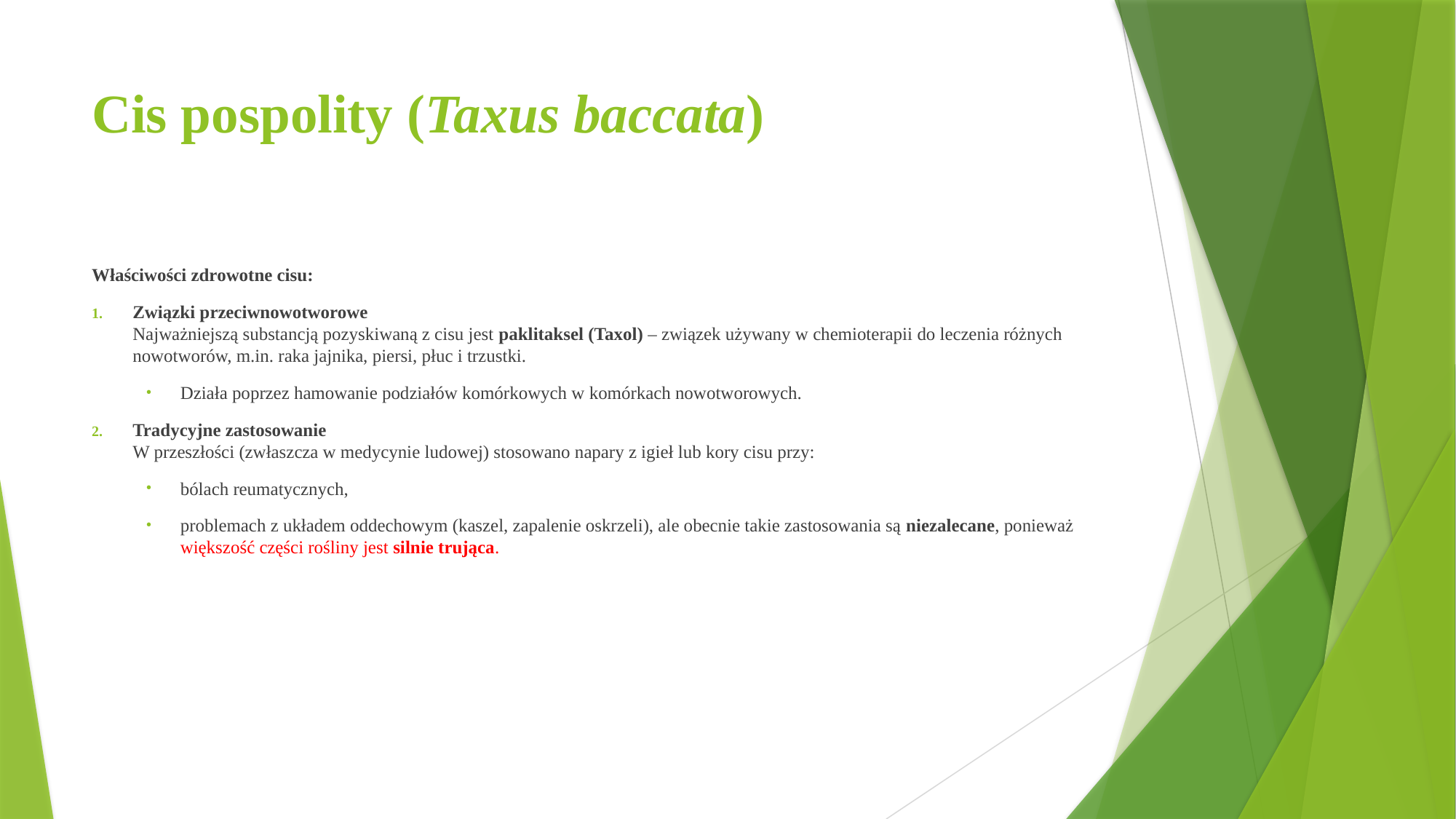

# Cis pospolity (Taxus baccata)
Właściwości zdrowotne cisu:
Związki przeciwnowotworowe
Najważniejszą substancją pozyskiwaną z cisu jest paklitaksel (Taxol) – związek używany w chemioterapii do leczenia różnych nowotworów, m.in. raka jajnika, piersi, płuc i trzustki.
Działa poprzez hamowanie podziałów komórkowych w komórkach nowotworowych.
Tradycyjne zastosowanie
W przeszłości (zwłaszcza w medycynie ludowej) stosowano napary z igieł lub kory cisu przy:
bólach reumatycznych,
problemach z układem oddechowym (kaszel, zapalenie oskrzeli), ale obecnie takie zastosowania są niezalecane, ponieważ większość części rośliny jest silnie trująca.